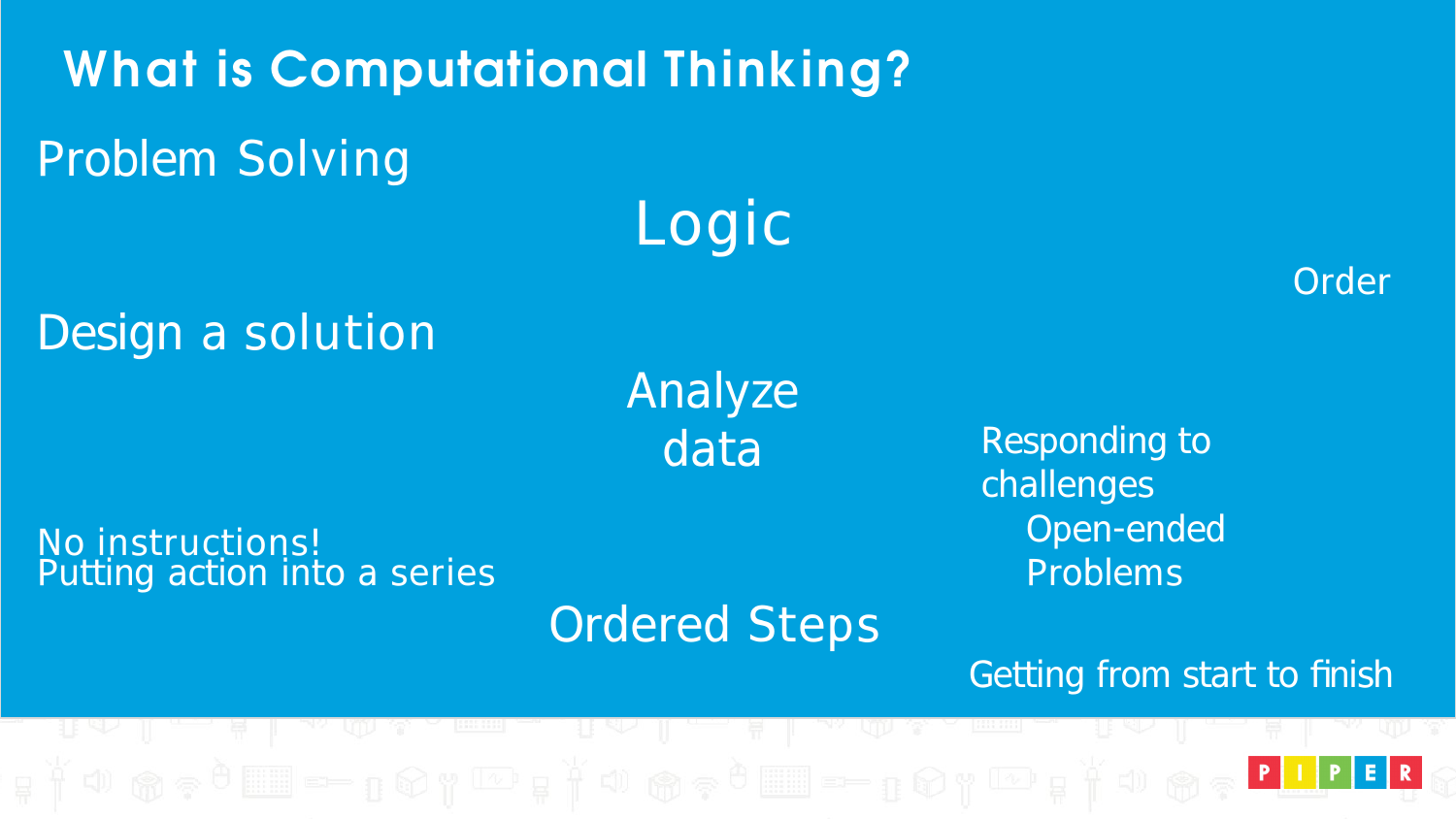

# What is Computational Thinking?
Problem Solving
Logic
Design a solution
Analyze data
No instructions!
Order
Responding to challenges
Open-ended Problems
Putting action into a series
Ordered Steps
Getting from start to ﬁnish